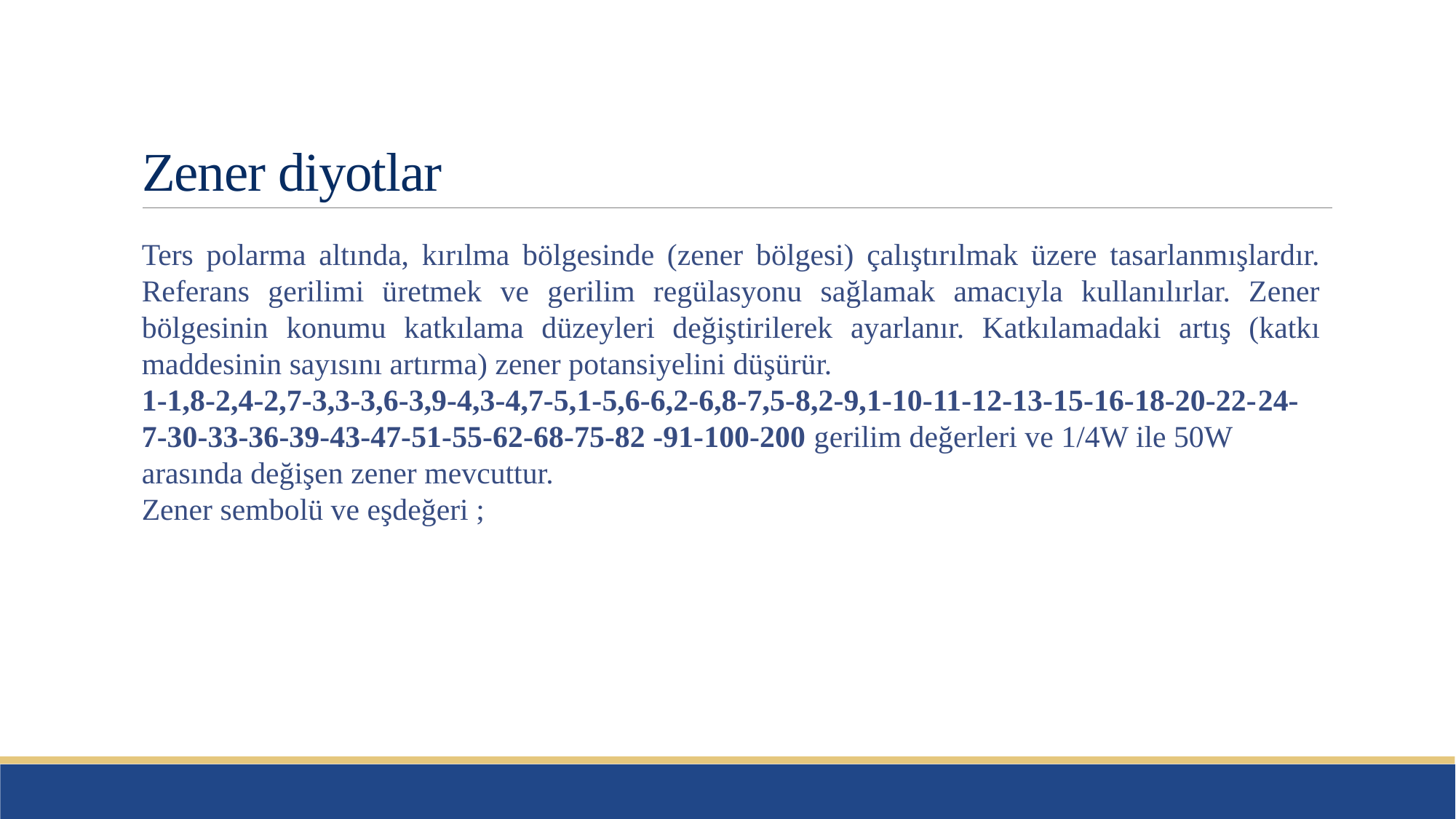

# Zener diyotlar
Ters polarma altında, kırılma bölgesinde (zener bölgesi) çalıştırılmak üzere tasarlanmışlardır. Referans gerilimi üretmek ve gerilim regülasyonu sağlamak amacıyla kullanılırlar. Zener bölgesinin konumu katkılama düzeyleri değiştirilerek ayarlanır. Katkılamadaki artış (katkı maddesinin sayısını artırma) zener potansiyelini düşürür.
1-1,8-2,4-2,7-3,3-3,6-3,9-4,3-4,7-5,1-5,6-6,2-6,8-7,5-8,2-9,1-10-11-12-13-15-16-18-20-22-24-7-30-33-36-39-43-47-51-55-62-68-75-82 -91-100-200 gerilim değerleri ve 1/4W ile 50W
arasında değişen zener mevcuttur.
Zener sembolü ve eşdeğeri ;